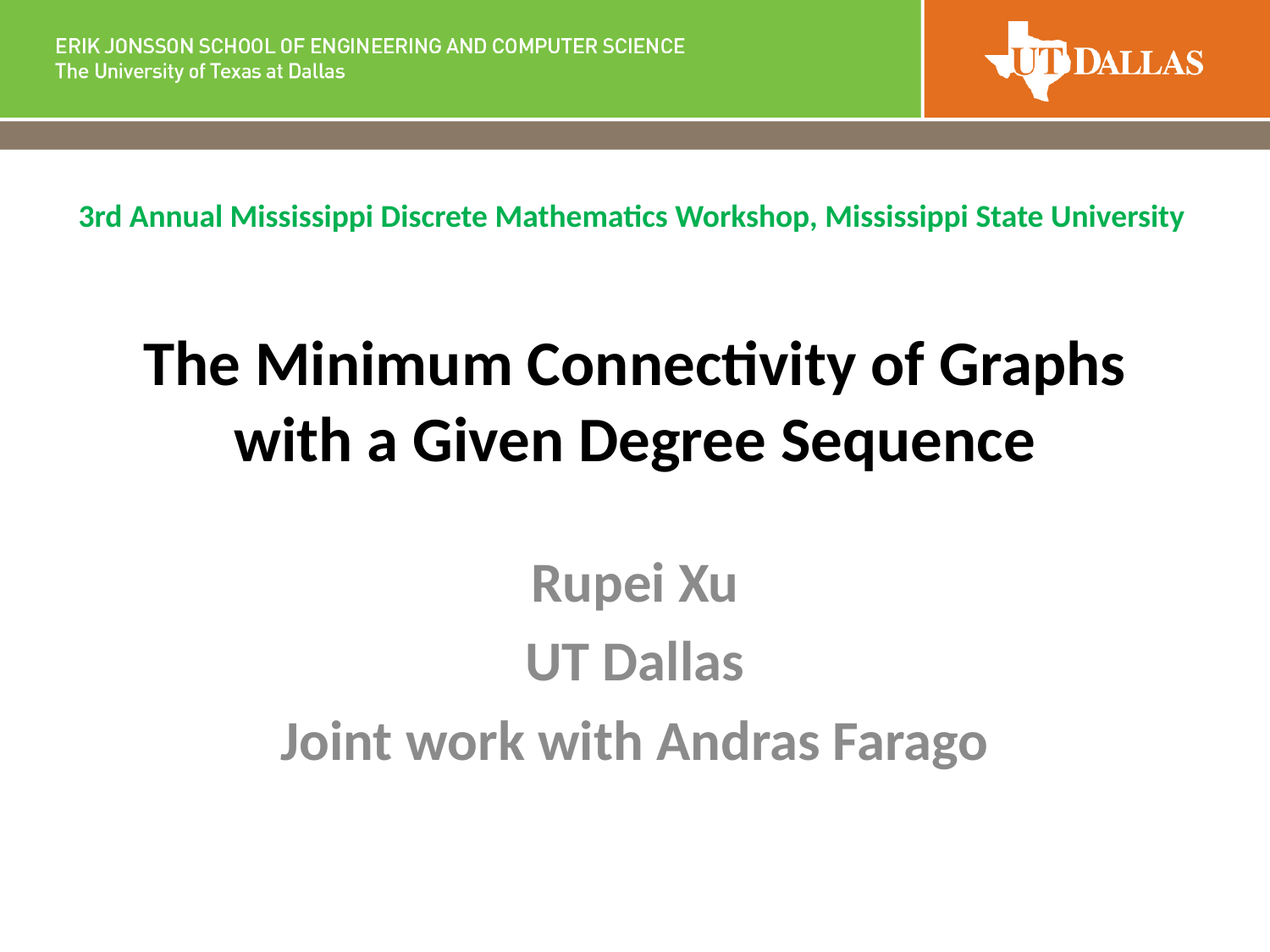

3rd Annual Mississippi Discrete Mathematics Workshop, Mississippi State University
# The Minimum Connectivity of Graphs with a Given Degree Sequence
Rupei Xu
UT Dallas
Joint work with Andras Farago